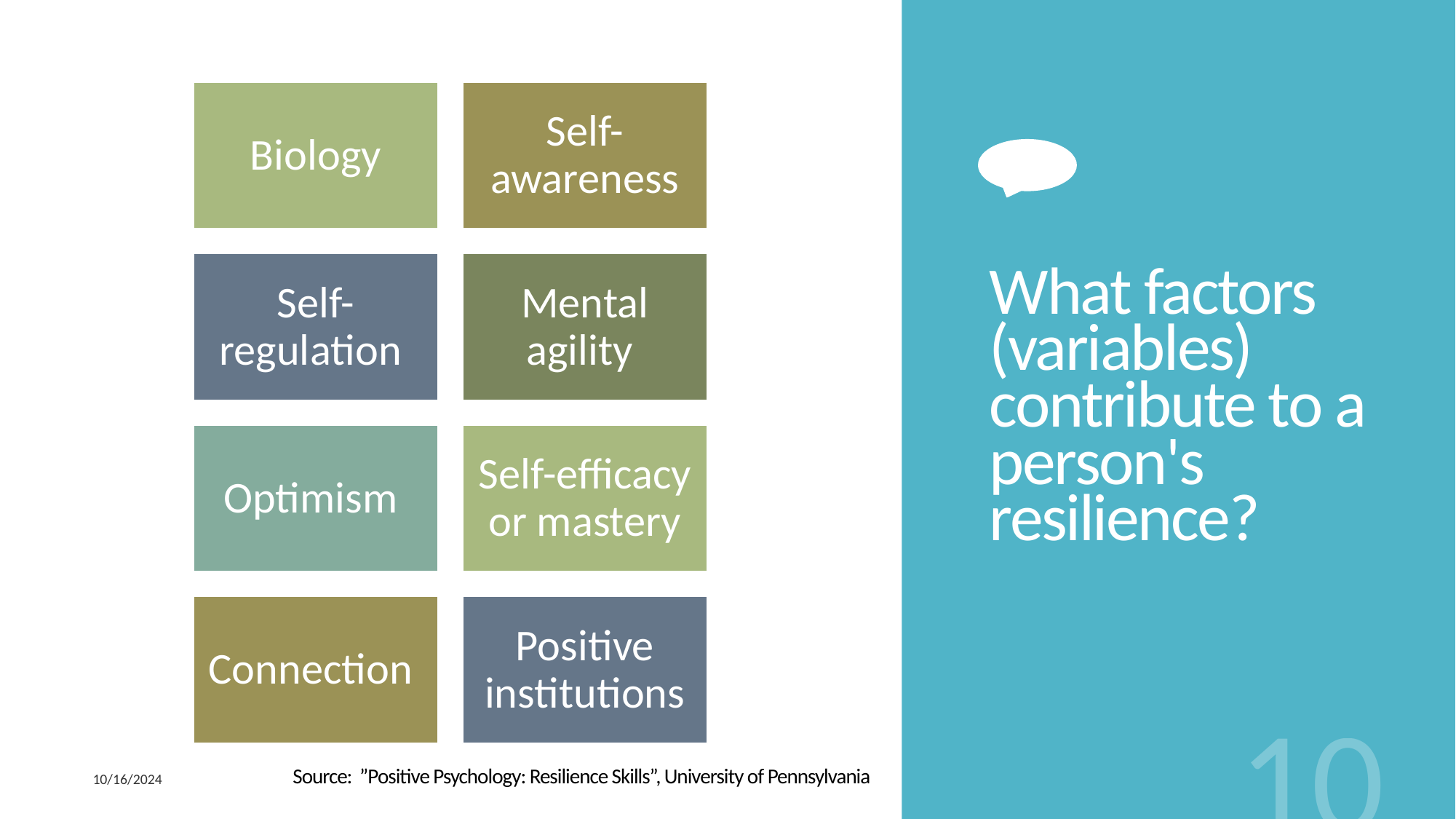

# What factors (variables) contribute to a person's resilience?
Biology
Self-awareness
Self-regulation
Mental agility
Optimism
Self-efficacy or mastery
Connection
Positive institutions

10
Source:  ”Positive Psychology: Resilience Skills”, University of Pennsylvania
10/16/2024